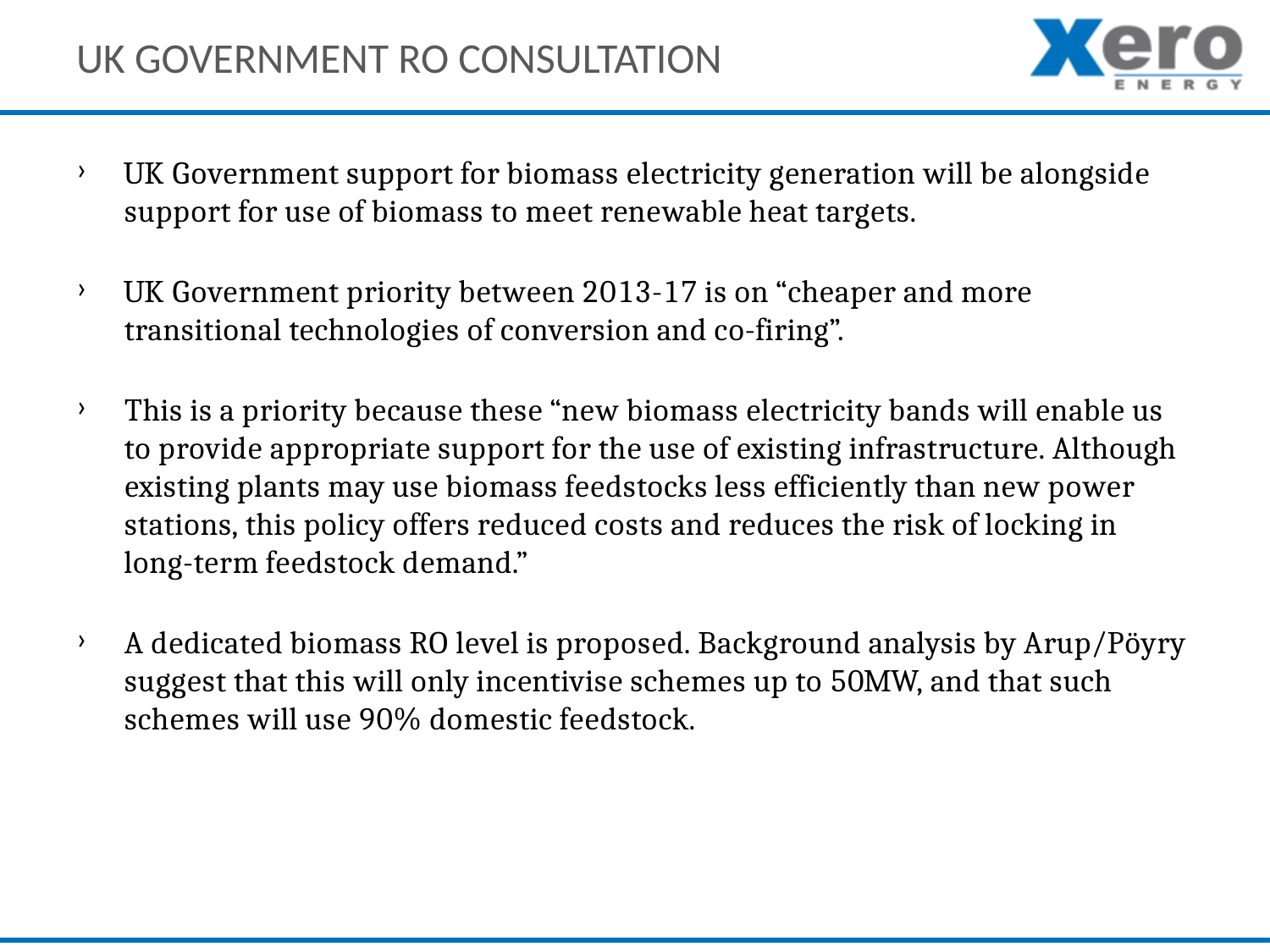

# UK Government RO Consultation
UK Government support for biomass electricity generation will be alongside support for use of biomass to meet renewable heat targets.
UK Government priority between 2013-17 is on “cheaper and more transitional technologies of conversion and co-firing”.
This is a priority because these “new biomass electricity bands will enable us to provide appropriate support for the use of existing infrastructure. Although existing plants may use biomass feedstocks less efficiently than new power stations, this policy offers reduced costs and reduces the risk of locking in long-term feedstock demand.”
A dedicated biomass RO level is proposed. Background analysis by Arup/Pöyry suggest that this will only incentivise schemes up to 50MW, and that such schemes will use 90% domestic feedstock.